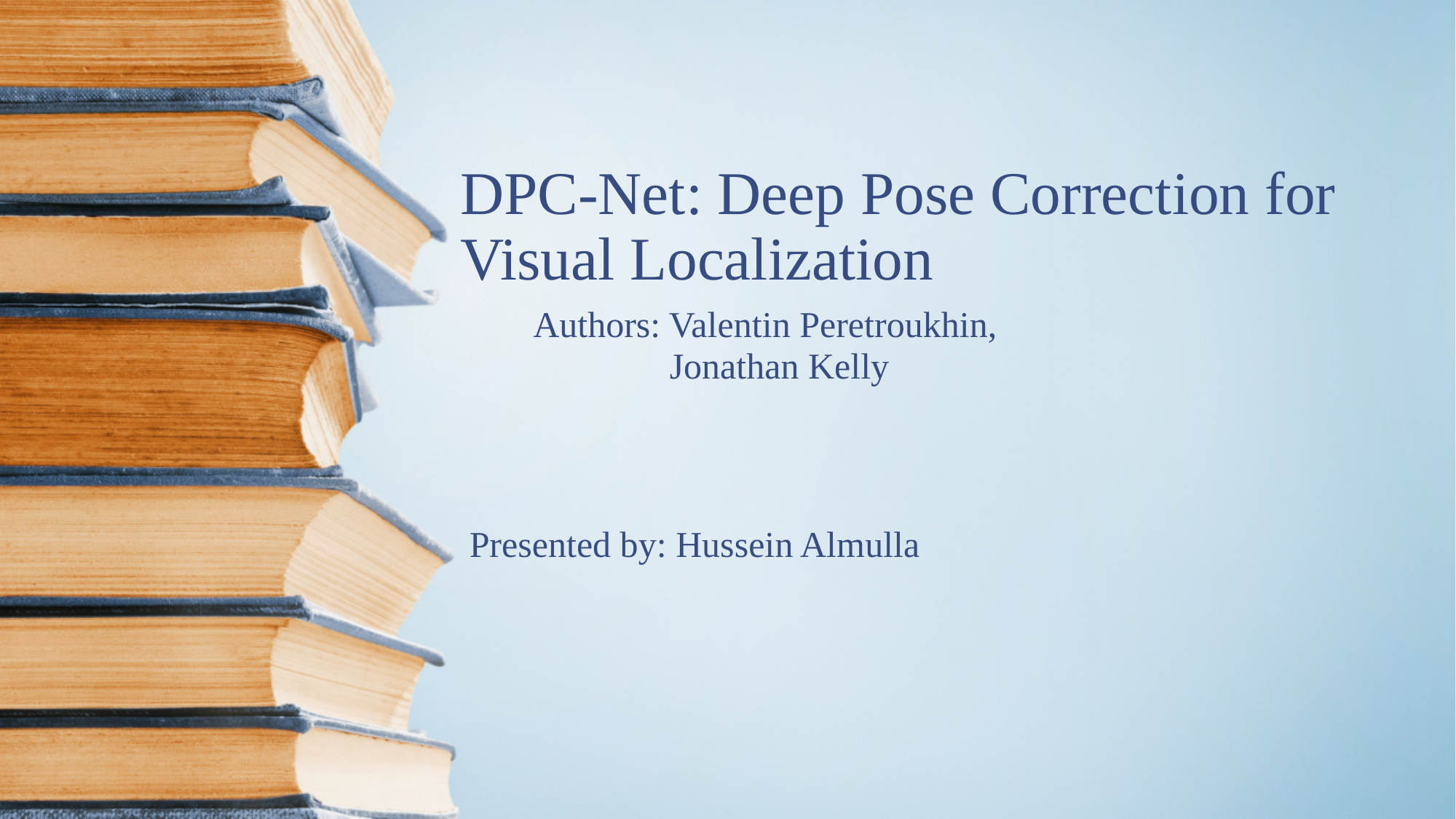

# DPC-Net: Deep Pose Correction for Visual Localization
Authors: Valentin Peretroukhin,
               Jonathan Kelly

Presented by: Hussein Almulla